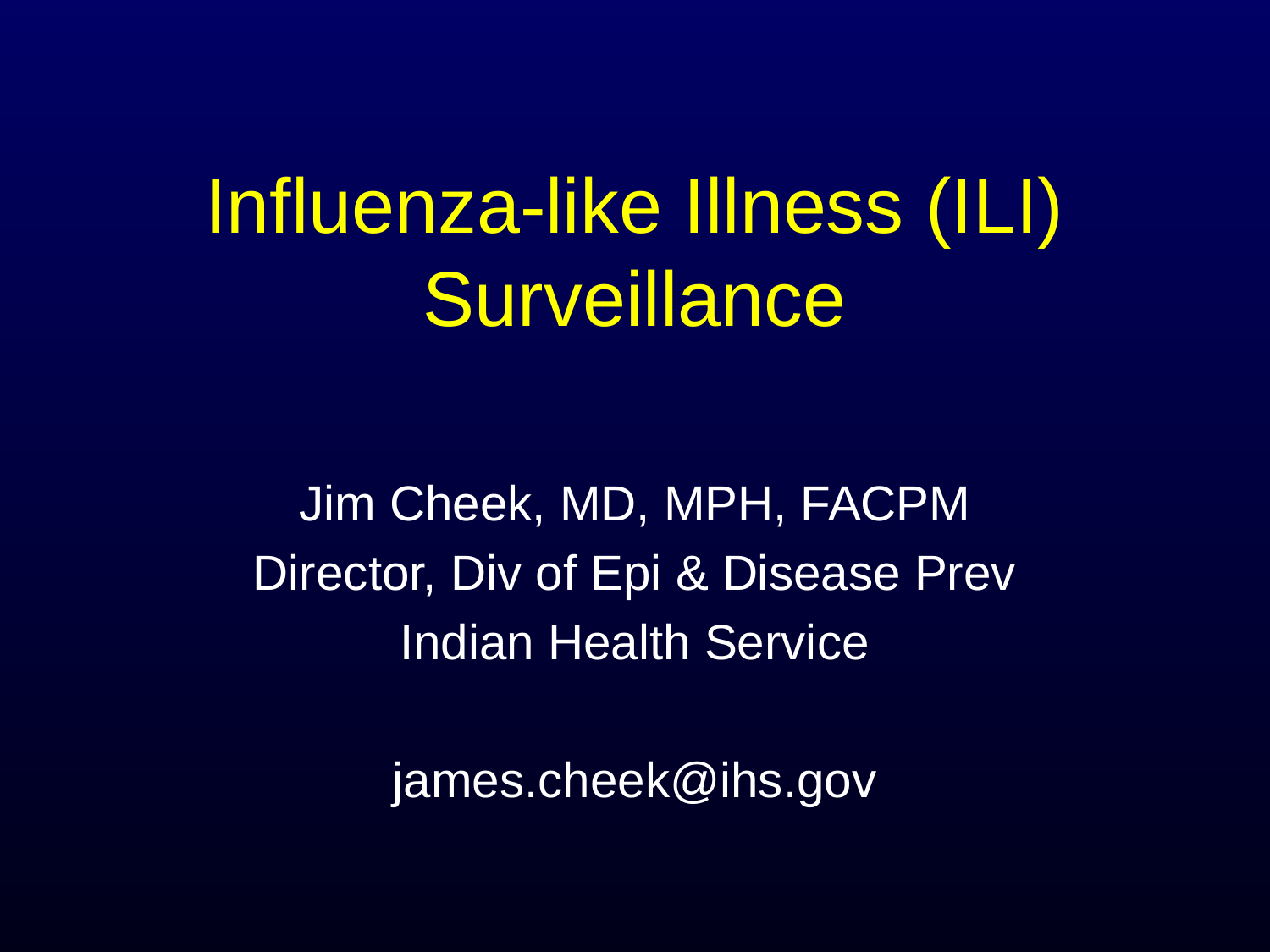

# Influenza-like Illness (ILI) Surveillance
Jim Cheek, MD, MPH, FACPM
Director, Div of Epi & Disease Prev
Indian Health Service

james.cheek@ihs.gov